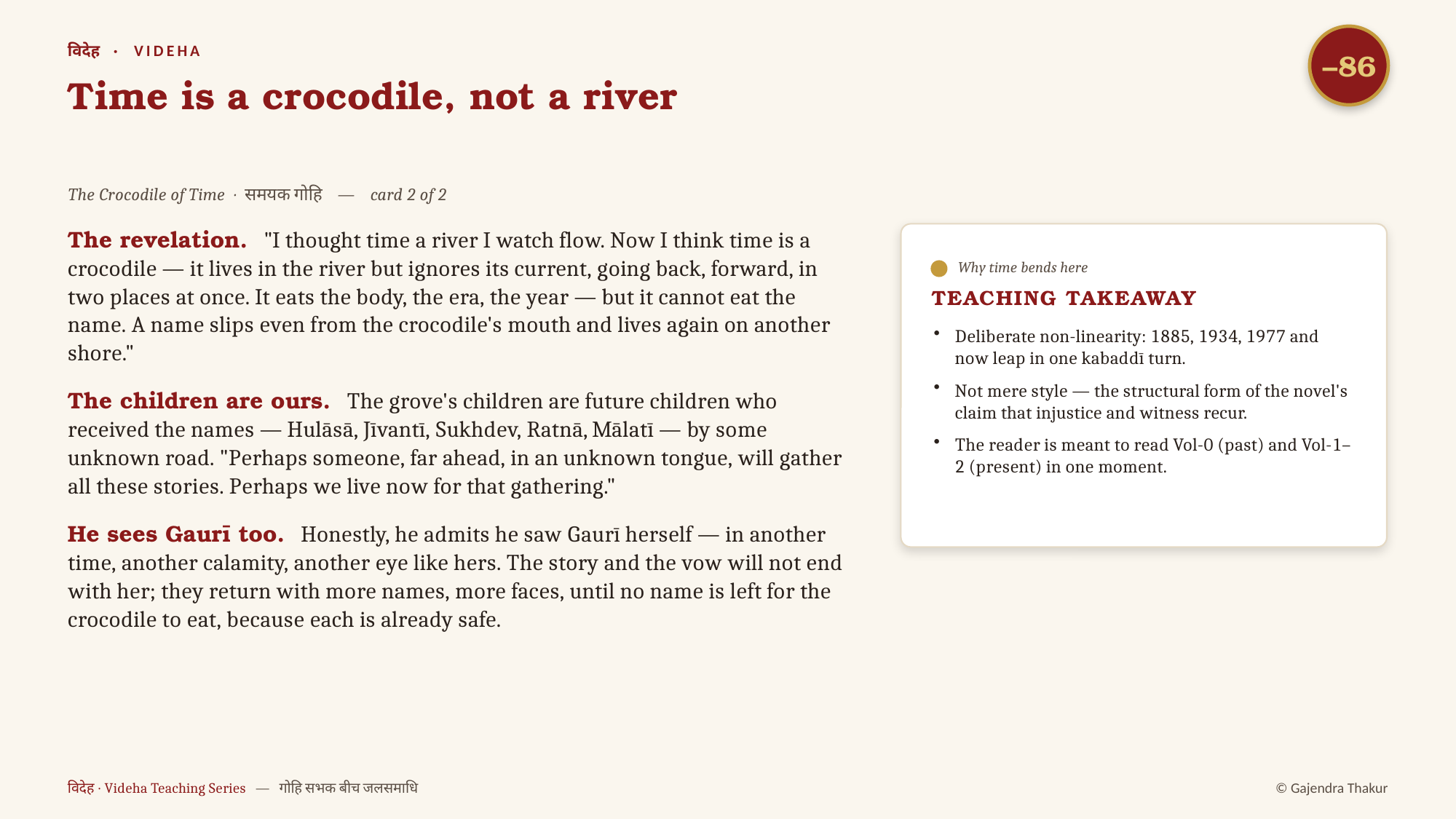

−86
विदेह  ·  VIDEHA
Time is a crocodile, not a river
The Crocodile of Time  ·  समयक गोहि    —    card 2 of 2
The revelation.  "I thought time a river I watch flow. Now I think time is a crocodile — it lives in the river but ignores its current, going back, forward, in two places at once. It eats the body, the era, the year — but it cannot eat the name. A name slips even from the crocodile's mouth and lives again on another shore."
The children are ours.  The grove's children are future children who received the names — Hulāsā, Jīvantī, Sukhdev, Ratnā, Mālatī — by some unknown road. "Perhaps someone, far ahead, in an unknown tongue, will gather all these stories. Perhaps we live now for that gathering."
He sees Gaurī too.  Honestly, he admits he saw Gaurī herself — in another time, another calamity, another eye like hers. The story and the vow will not end with her; they return with more names, more faces, until no name is left for the crocodile to eat, because each is already safe.

Why time bends here

TEACHING TAKEAWAY
Deliberate non-linearity: 1885, 1934, 1977 and now leap in one kabaddī turn.
Not mere style — the structural form of the novel's claim that injustice and witness recur.
The reader is meant to read Vol-0 (past) and Vol-1–2 (present) in one moment.
विदेह · Videha Teaching Series   —   गोहि सभक बीच जलसमाधि
© Gajendra Thakur